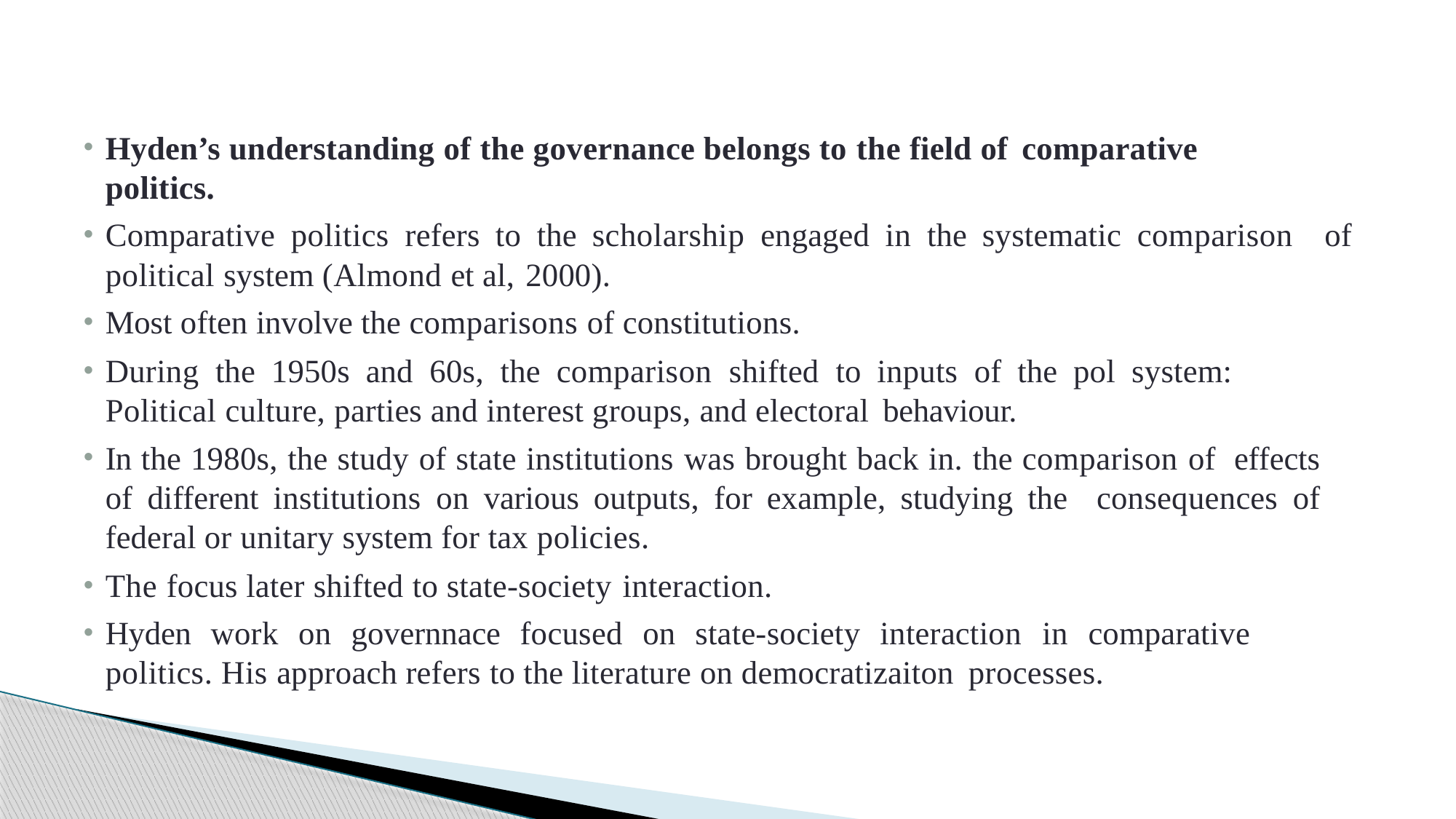

Hyden’s understanding of the governance belongs to the field of comparative
politics.
Comparative politics refers to the scholarship engaged in the systematic comparison  of political system (Almond et al, 2000).
Most often involve the comparisons of constitutions.
During the 1950s and 60s, the comparison shifted to inputs of the pol system:  Political culture, parties and interest groups, and electoral behaviour.
In the 1980s, the study of state institutions was brought back in. the comparison of  effects of different institutions on various outputs, for example, studying the  consequences of federal or unitary system for tax policies.
The focus later shifted to state-society interaction.
Hyden work on governnace focused on state-society interaction in comparative  politics. His approach refers to the literature on democratizaiton processes.